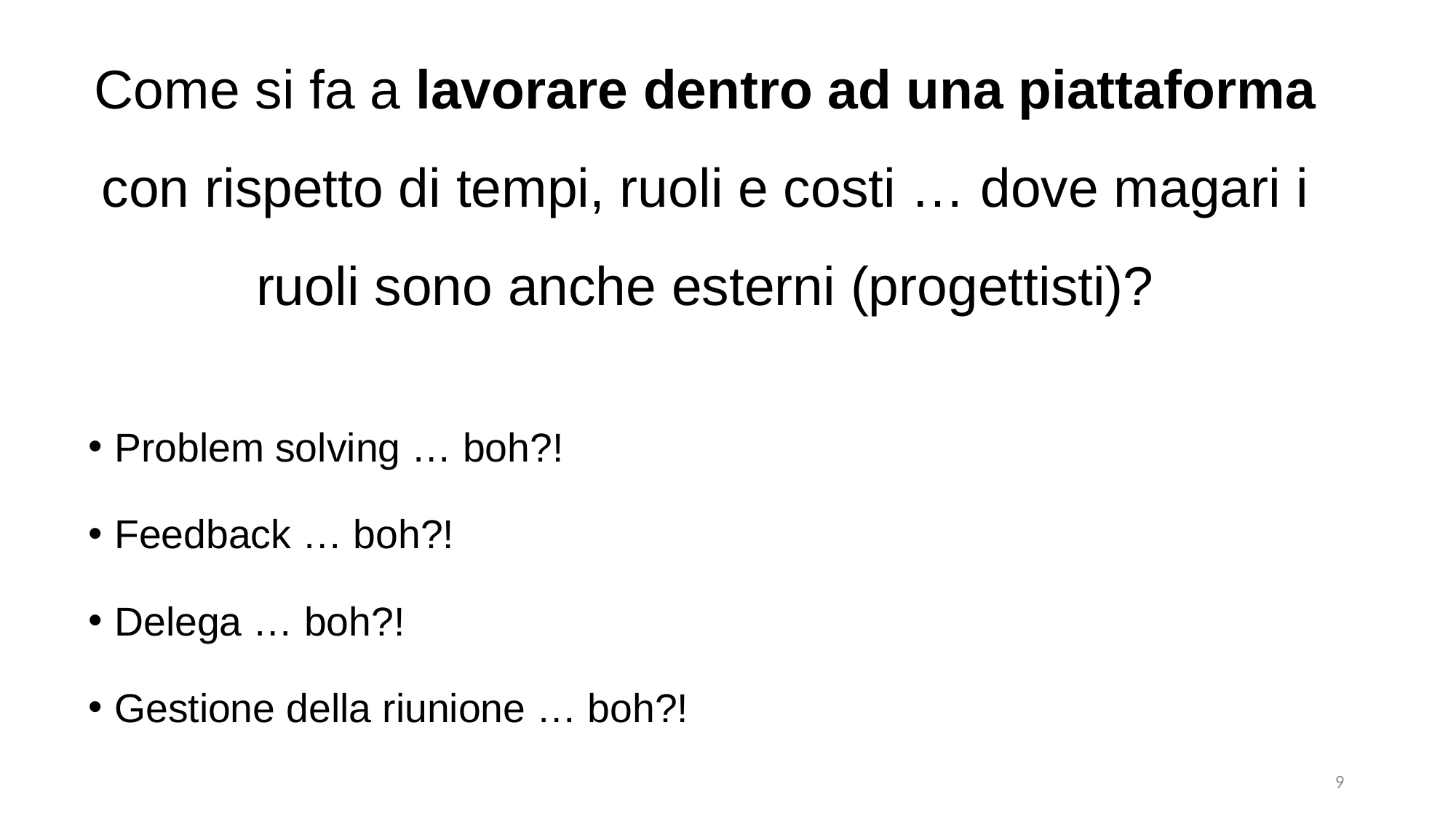

Come si fa a lavorare dentro ad una piattaforma con rispetto di tempi, ruoli e costi … dove magari i ruoli sono anche esterni (progettisti)?
Problem solving … boh?!
Feedback … boh?!
Delega … boh?!
Gestione della riunione … boh?!

9